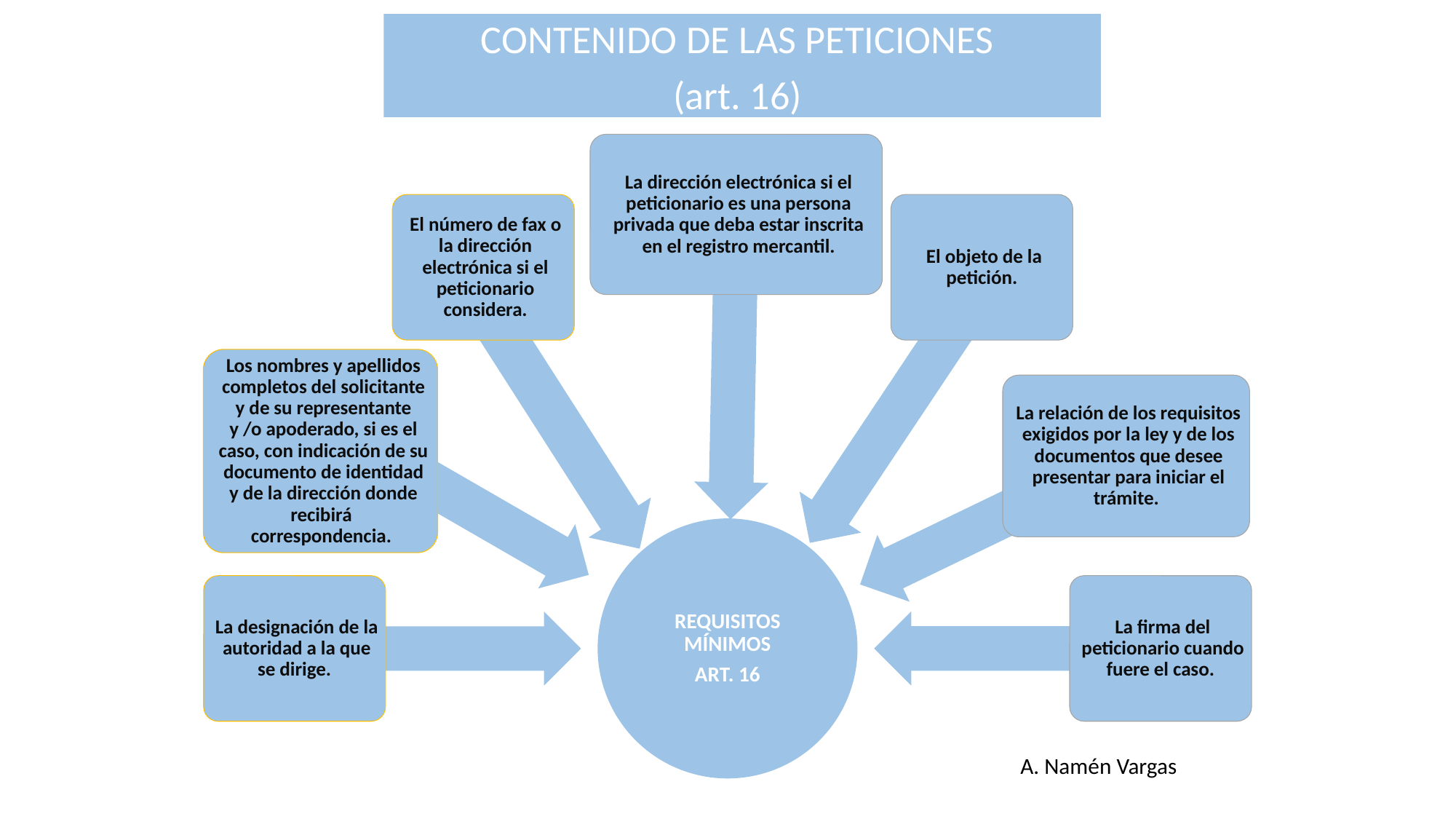

CONTENIDO DE LAS PETICIONES
(art. 16)

#
REQUISITOS MÍNIMOS
ART. 16
La designación de la autoridad a la que se dirige.
Los nombres y apellidos completos del solicitante y de su representante y /o apoderado, si es el caso, con indicación de su documento de identidad y de la dirección donde recibirá  correspondencia.
El número de fax o la dirección electrónica si el peticionario considera.
La dirección electrónica si el peticionario es una persona privada que deba estar inscrita en el registro mercantil.
El objeto de la petición.
La relación de los requisitos exigidos por la ley y de los documentos que desee presentar para iniciar el trámite.
La firma del peticionario cuando fuere el caso.
A. Namén Vargas